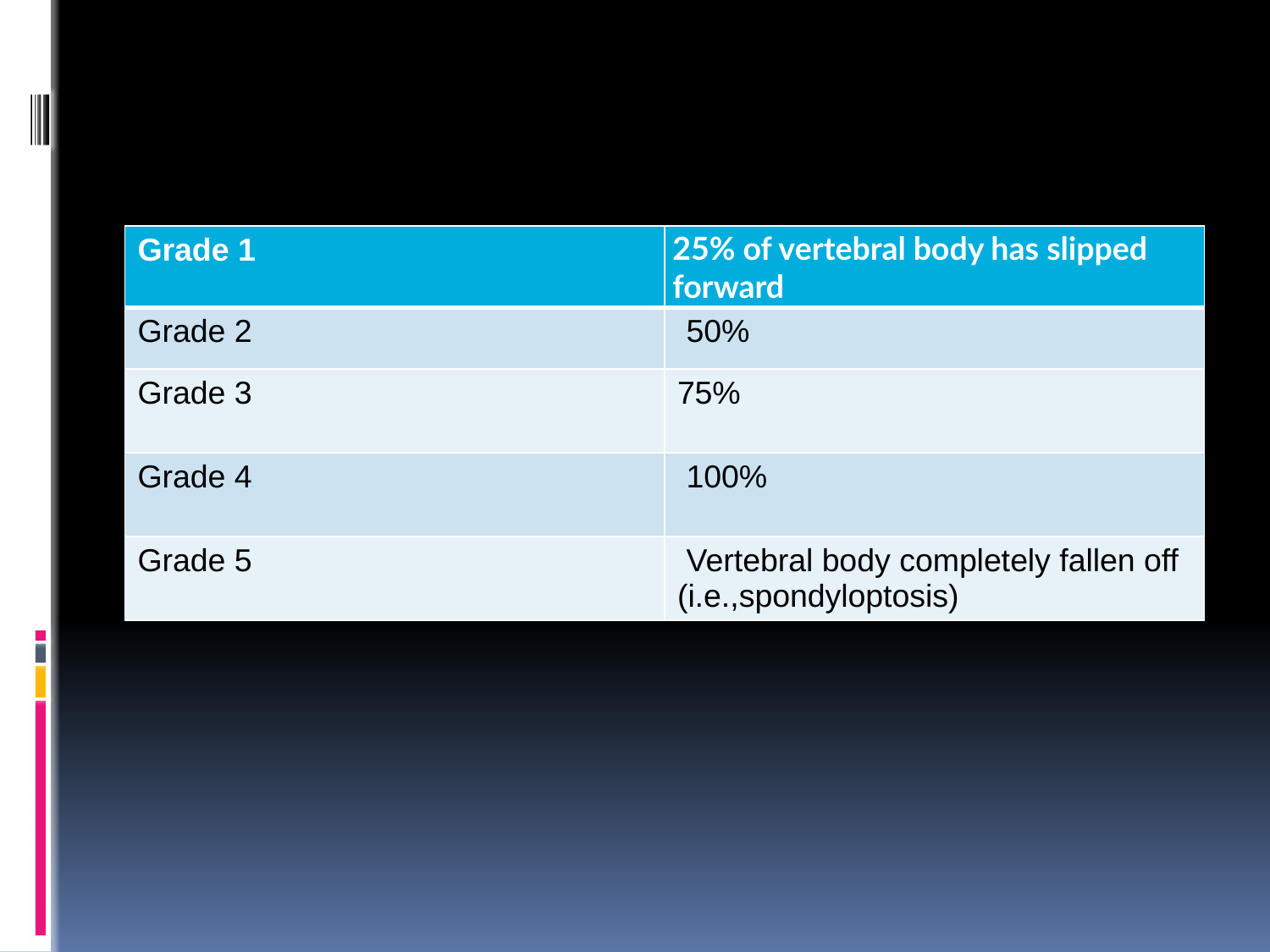

#
| Grade 1 | 25% of vertebral body has slipped forward |
| --- | --- |
| Grade 2 | 50% |
| Grade 3 | 75% |
| Grade 4 | 100% |
| Grade 5 | Vertebral body completely fallen off (i.e.,spondyloptosis) |